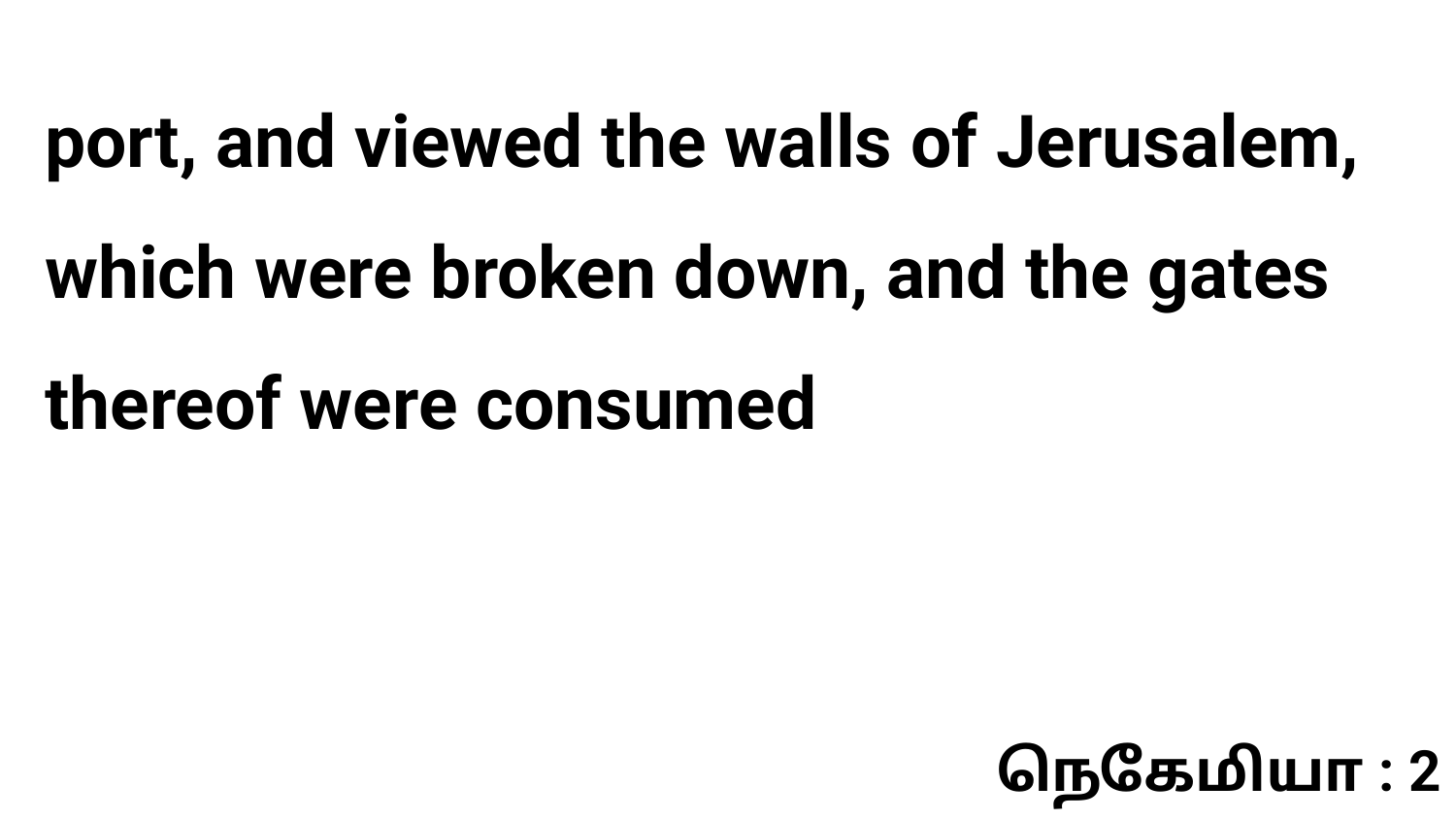

port, and viewed the walls of Jerusalem, which were broken down, and the gates thereof were consumed
நெகேமியா : 2